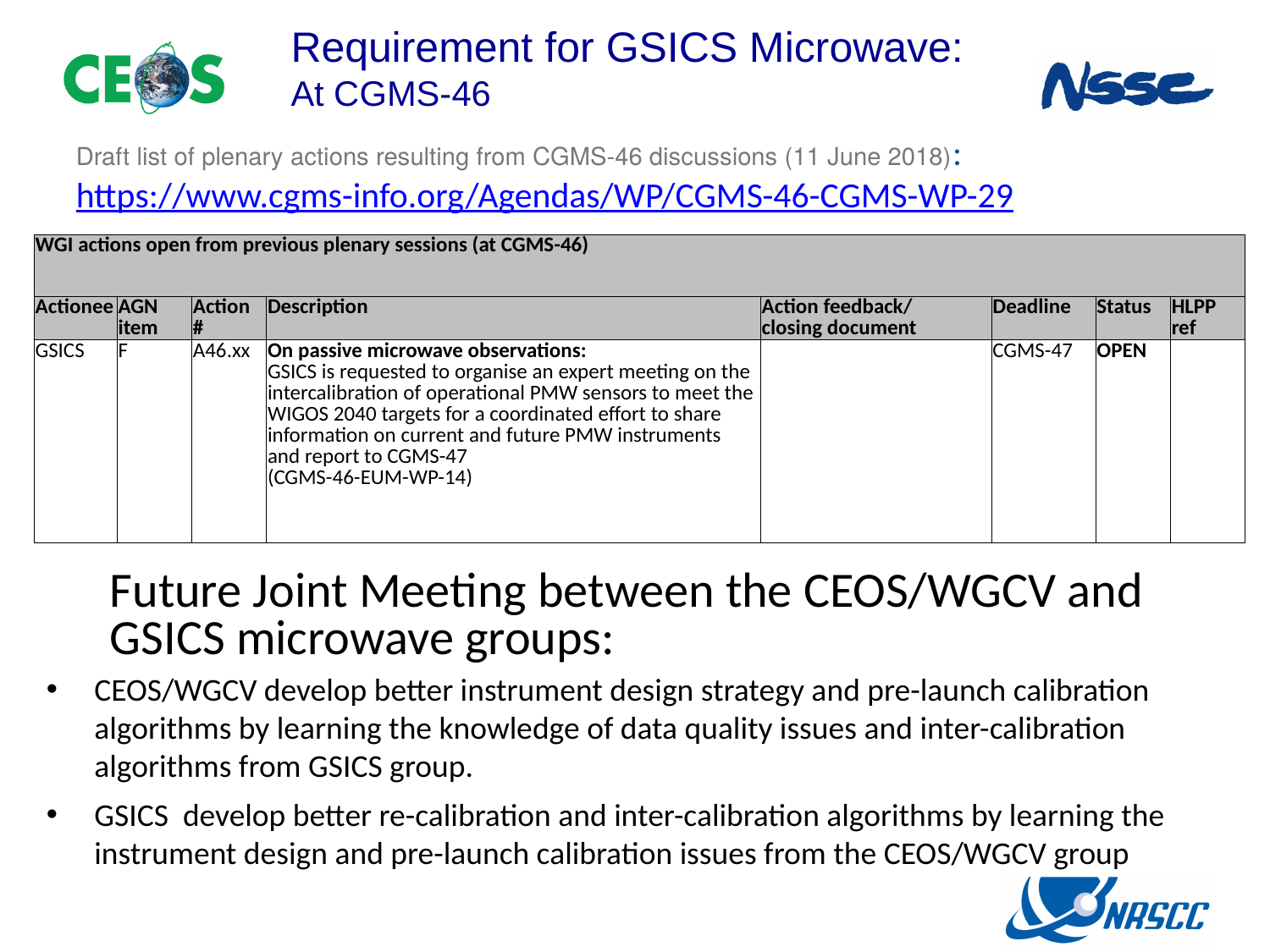

# Requirement for GSICS Microwave: At CGMS-46
Draft list of plenary actions resulting from CGMS-46 discussions (11 June 2018): https://www.cgms-info.org/Agendas/WP/CGMS-46-CGMS-WP-29
| WGI actions open from previous plenary sessions (at CGMS-46) |  |  |  |  |  |  |  |
| --- | --- | --- | --- | --- | --- | --- | --- |
| Actionee | AGN item | Action # | Description | Action feedback/ closing document | Deadline | Status | HLPP ref |
| GSICS | F | A46.xx | On passive microwave observations: GSICS is requested to organise an expert meeting on the intercalibration of operational PMW sensors to meet the WIGOS 2040 targets for a coordinated effort to share information on current and future PMW instruments and report to CGMS-47 (CGMS-46-EUM-WP-14) |  | CGMS-47 | OPEN |  |
Future Joint Meeting between the CEOS/WGCV and GSICS microwave groups:
CEOS/WGCV develop better instrument design strategy and pre-launch calibration algorithms by learning the knowledge of data quality issues and inter-calibration algorithms from GSICS group.
GSICS  develop better re-calibration and inter-calibration algorithms by learning the instrument design and pre-launch calibration issues from the CEOS/WGCV group